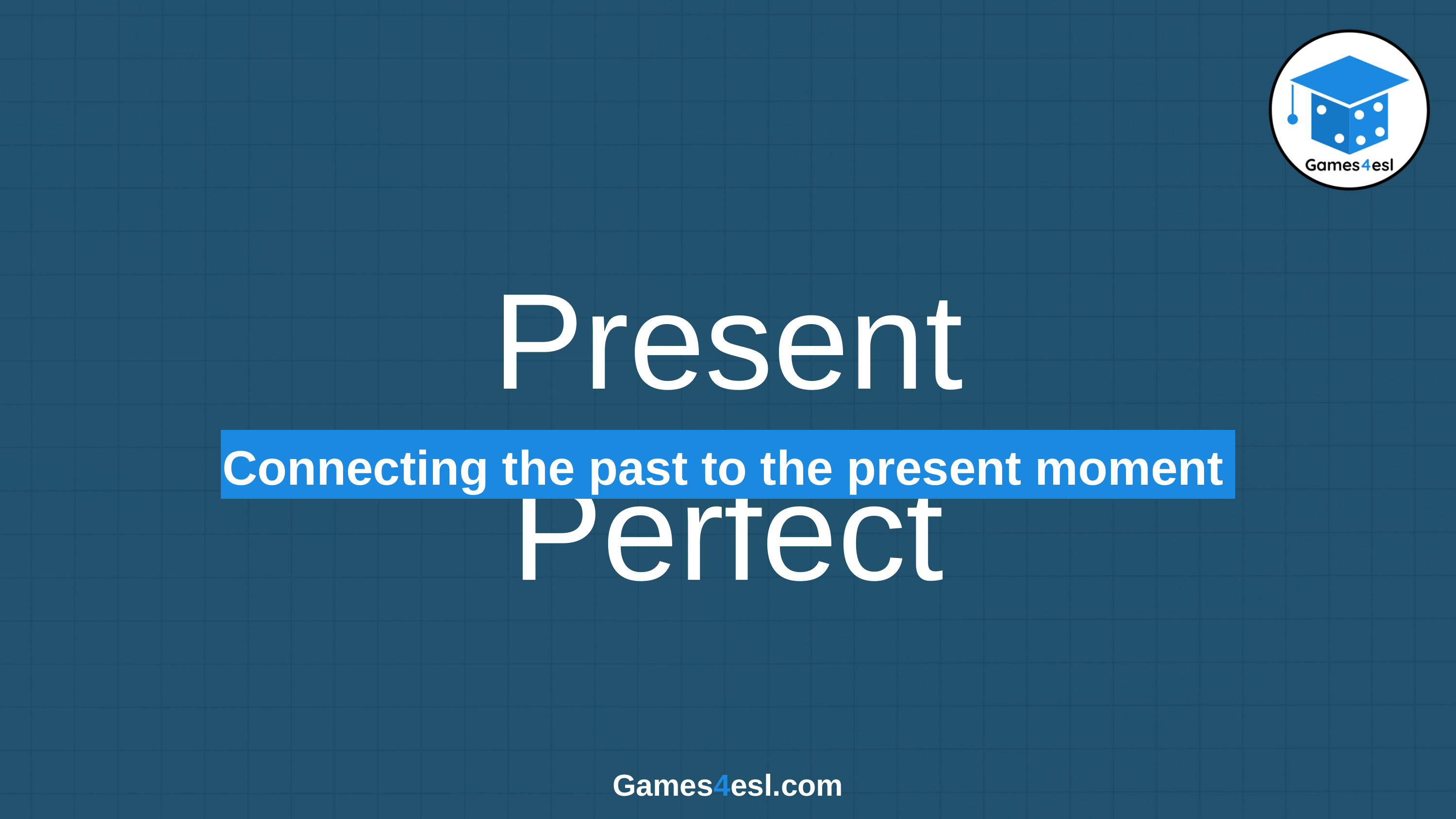

Present Perfect
Connecting the past to the present moment

Games4esl.com